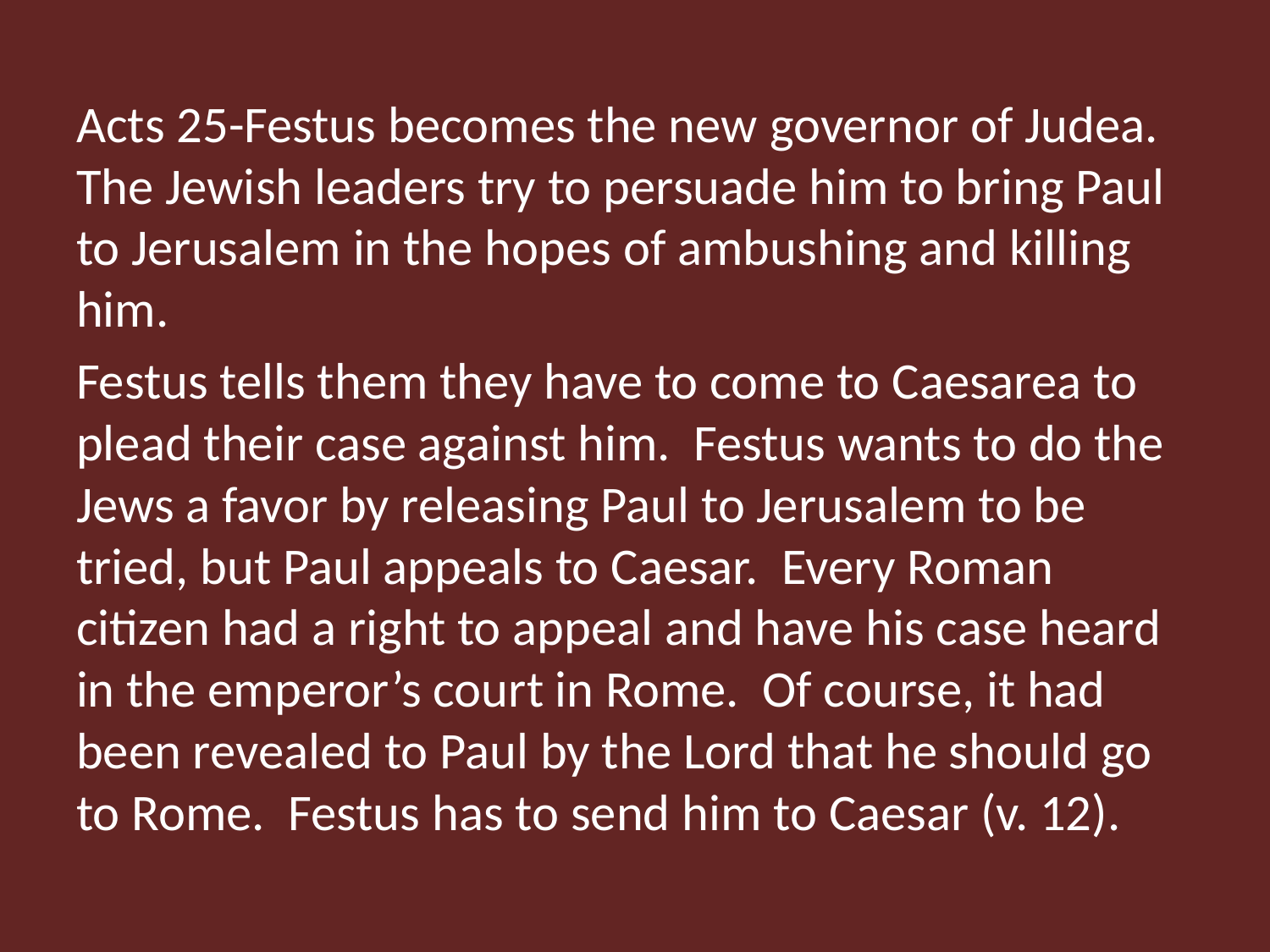

Acts 25-Festus becomes the new governor of Judea.  The Jewish leaders try to persuade him to bring Paul to Jerusalem in the hopes of ambushing and killing him.
Festus tells them they have to come to Caesarea to plead their case against him.  Festus wants to do the Jews a favor by releasing Paul to Jerusalem to be tried, but Paul appeals to Caesar.  Every Roman citizen had a right to appeal and have his case heard in the emperor’s court in Rome.  Of course, it had been revealed to Paul by the Lord that he should go to Rome.  Festus has to send him to Caesar (v. 12).